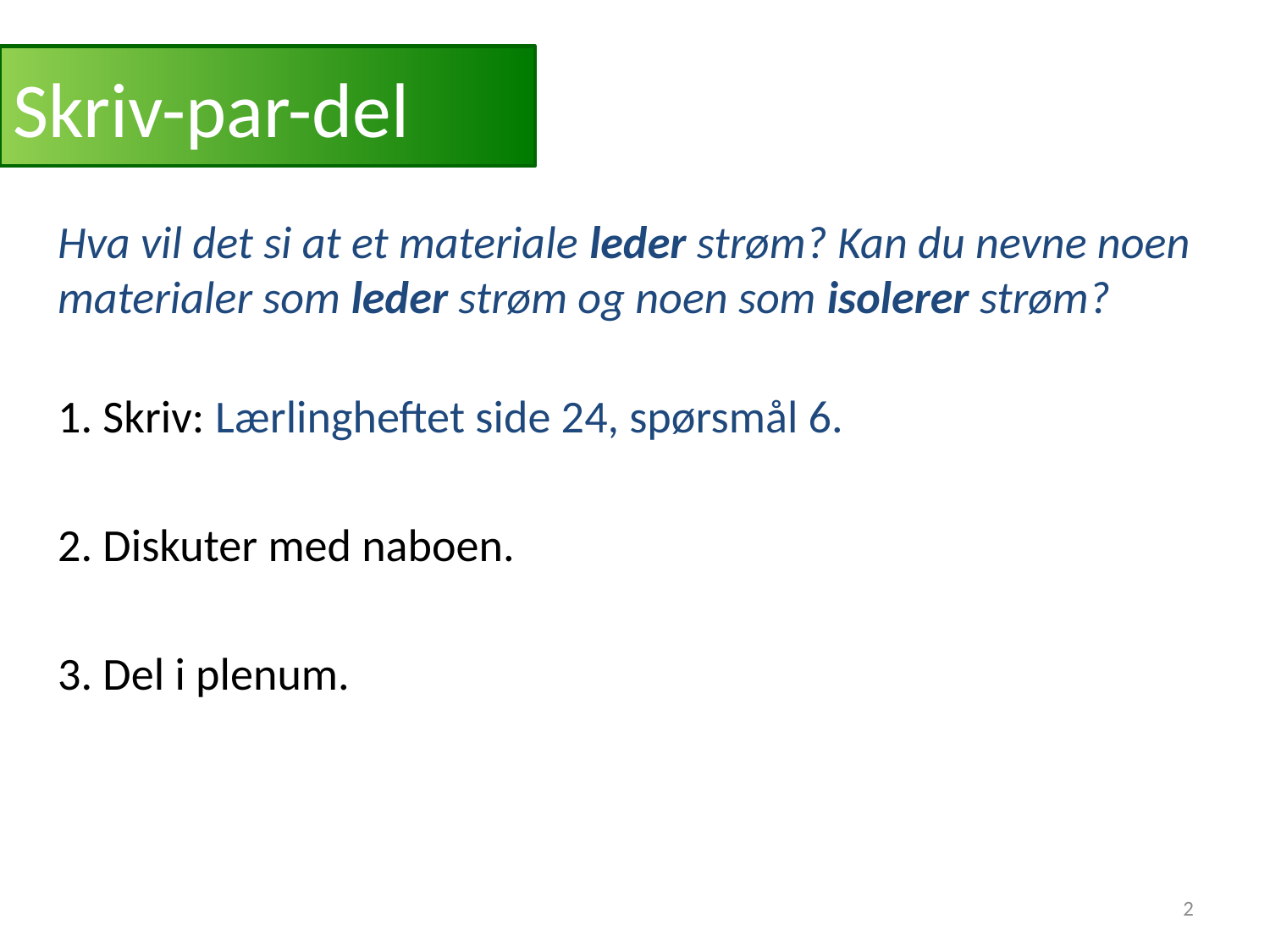

# Skriv-par-del
Hva vil det si at et materiale leder strøm? Kan du nevne noen materialer som leder strøm og noen som isolerer strøm?
1. Skriv: Lærlingheftet side 24, spørsmål 6.

2. Diskuter med naboen.

3. Del i plenum.
2